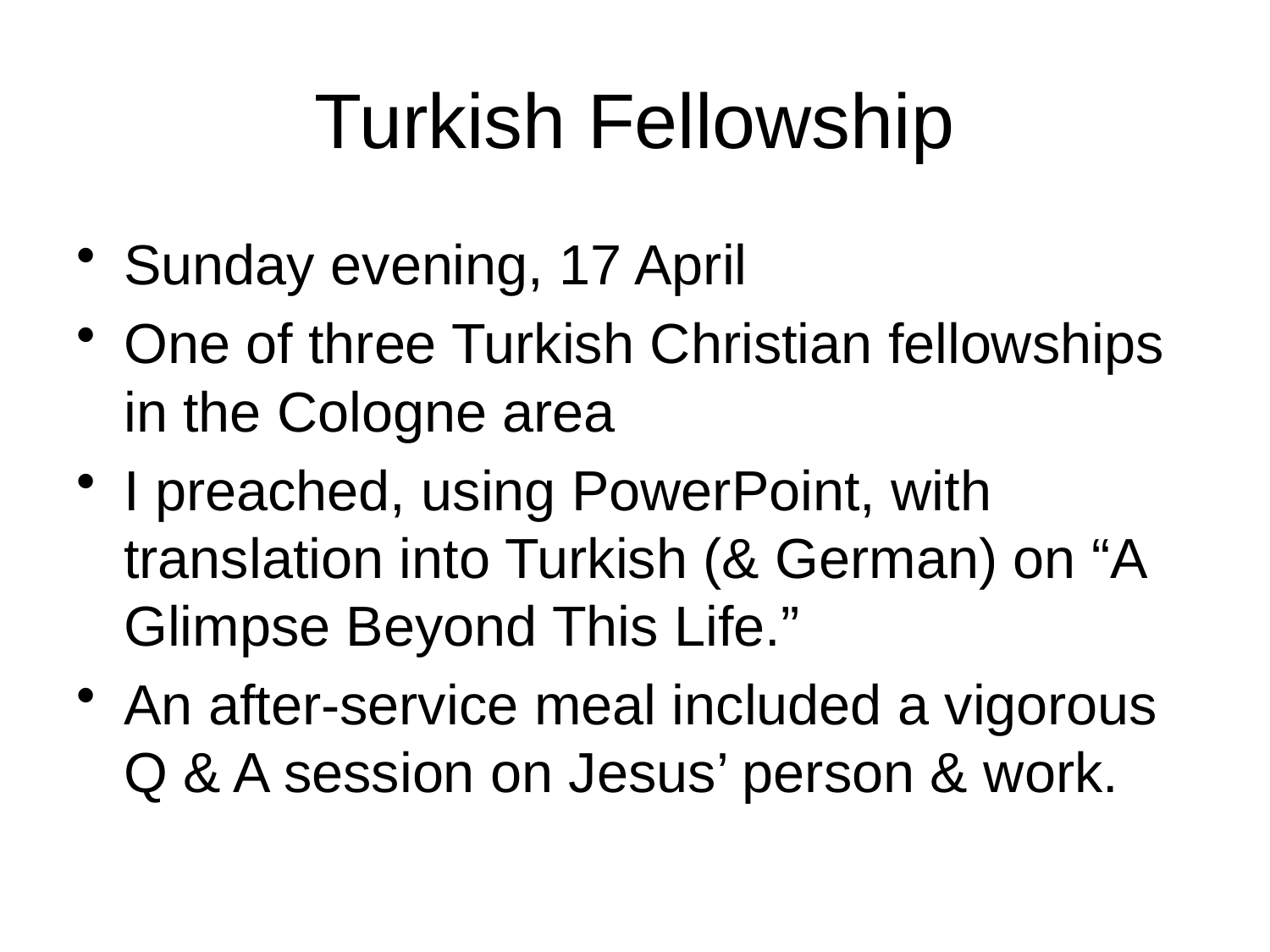

# Turkish Fellowship
Sunday evening, 17 April
One of three Turkish Christian fellowships in the Cologne area
I preached, using PowerPoint, with translation into Turkish (& German) on “A Glimpse Beyond This Life.”
An after-service meal included a vigorous Q & A session on Jesus’ person & work.